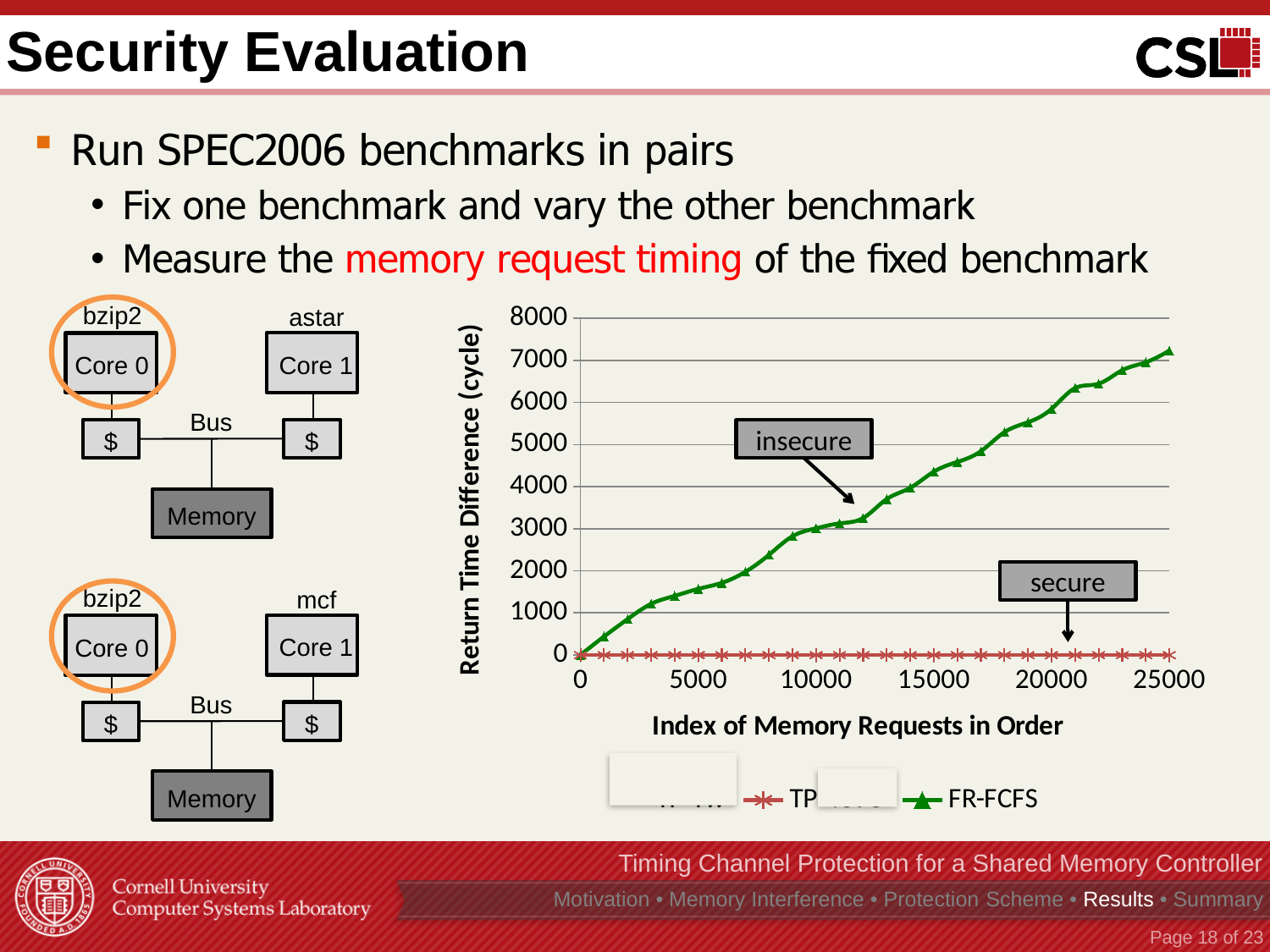

# Security Evaluation
Run SPEC2006 benchmarks in pairs
Fix one benchmark and vary the other benchmark
Measure the memory request timing of the fixed benchmark

### Chart

| Category |  |  |  |
|---|---|---|---|
bzip2
astar

Core 1
Core 0
Bus

$

$
insecure

Memory
secure
bzip2
mcf

Core 1
Core 0
Bus

$

$

Memory
Timing Channel Protection for a Shared Memory Controller
Motivation • Memory Interference • Protection Scheme • Results • Summary
Page 18 of 23